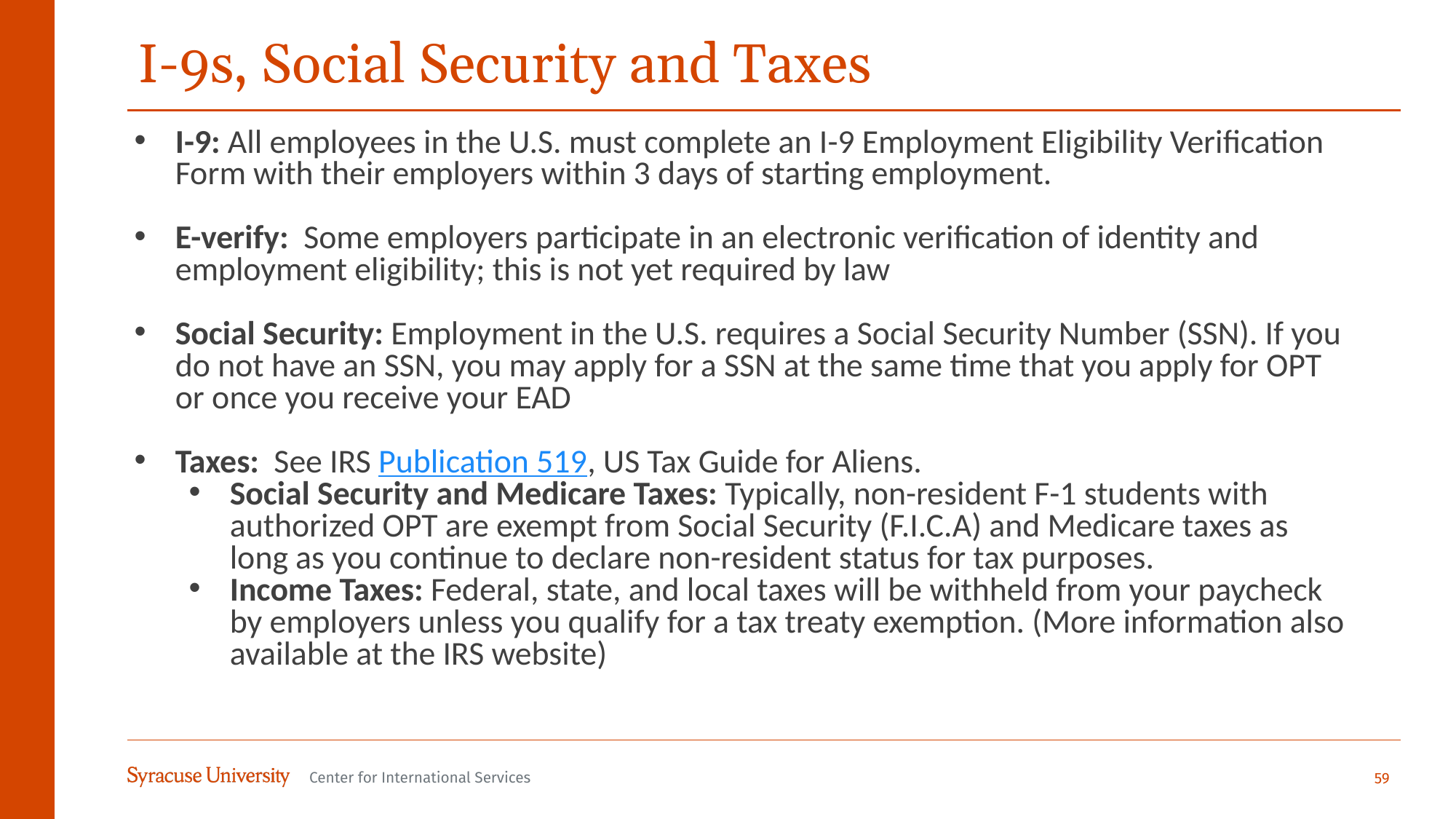

# I-9s, Social Security and Taxes
I-9: All employees in the U.S. must complete an I-9 Employment Eligibility Verification Form with their employers within 3 days of starting employment.

E-verify:  Some employers participate in an electronic verification of identity and employment eligibility; this is not yet required by law

Social Security: Employment in the U.S. requires a Social Security Number (SSN). If you do not have an SSN, you may apply for a SSN at the same time that you apply for OPT or once you receive your EAD

Taxes:  See IRS Publication 519, US Tax Guide for Aliens.
Social Security and Medicare Taxes: Typically, non-resident F-1 students with authorized OPT are exempt from Social Security (F.I.C.A) and Medicare taxes as long as you continue to declare non-resident status for tax purposes.
Income Taxes: Federal, state, and local taxes will be withheld from your paycheck by employers unless you qualify for a tax treaty exemption. (More information also available at the IRS website)
59
Center for International Services